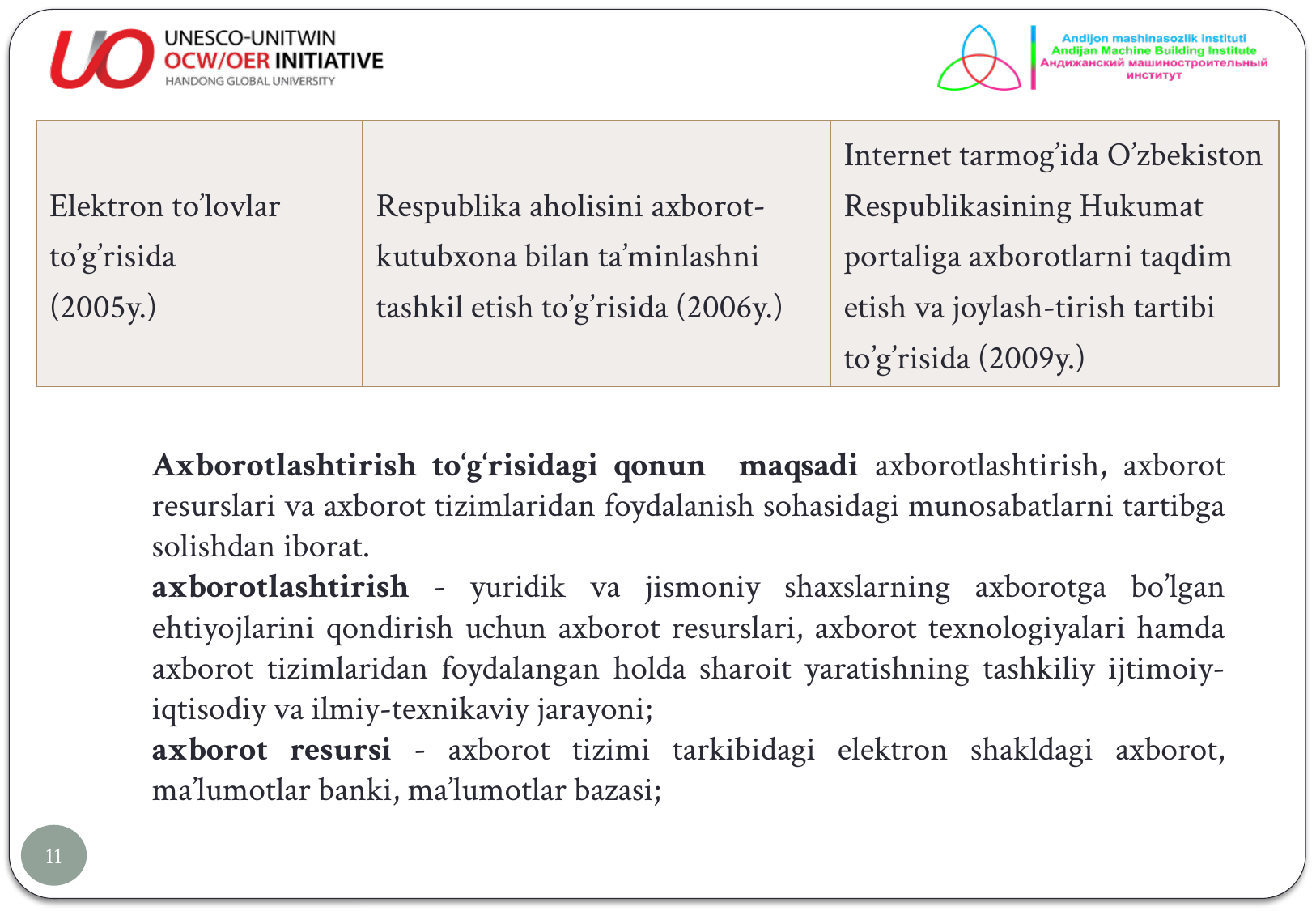

| Elektron to’lovlar to’g’risida (2005y.) | Respublika aholisini axborot-kutubxona bilan ta’minlashni tashkil etish to’g’risida (2006y.) | Internet tarmog’ida O’zbekiston Respublikasining Hukumat portaliga axborotlarni taqdim etish va joylash-tirish tartibi to’g’risida (2009y.) |
| --- | --- | --- |
Axborotlashtirish to‘g‘risidagi qonun  maqsadi axborotlashtirish, axborot resurslari va axborot tizimlaridan foydalanish sohasidagi munosabatlarni tartibga solishdan iborat.
axborotlashtirish - yuridik va jismoniy shaxslarning axborotga bo’lgan ehtiyojlarini qondirish uchun axborot resurslari, axborot texnologiyalari hamda axborot tizimlaridan foydalangan holda sharoit yaratishning tashkiliy ijtimoiy-iqtisodiy va ilmiy-texnikaviy jarayoni;
axborot resursi - axborot tizimi tarkibidagi elektron shakldagi axborot, ma’lumotlar banki, ma’lumotlar bazasi;
11